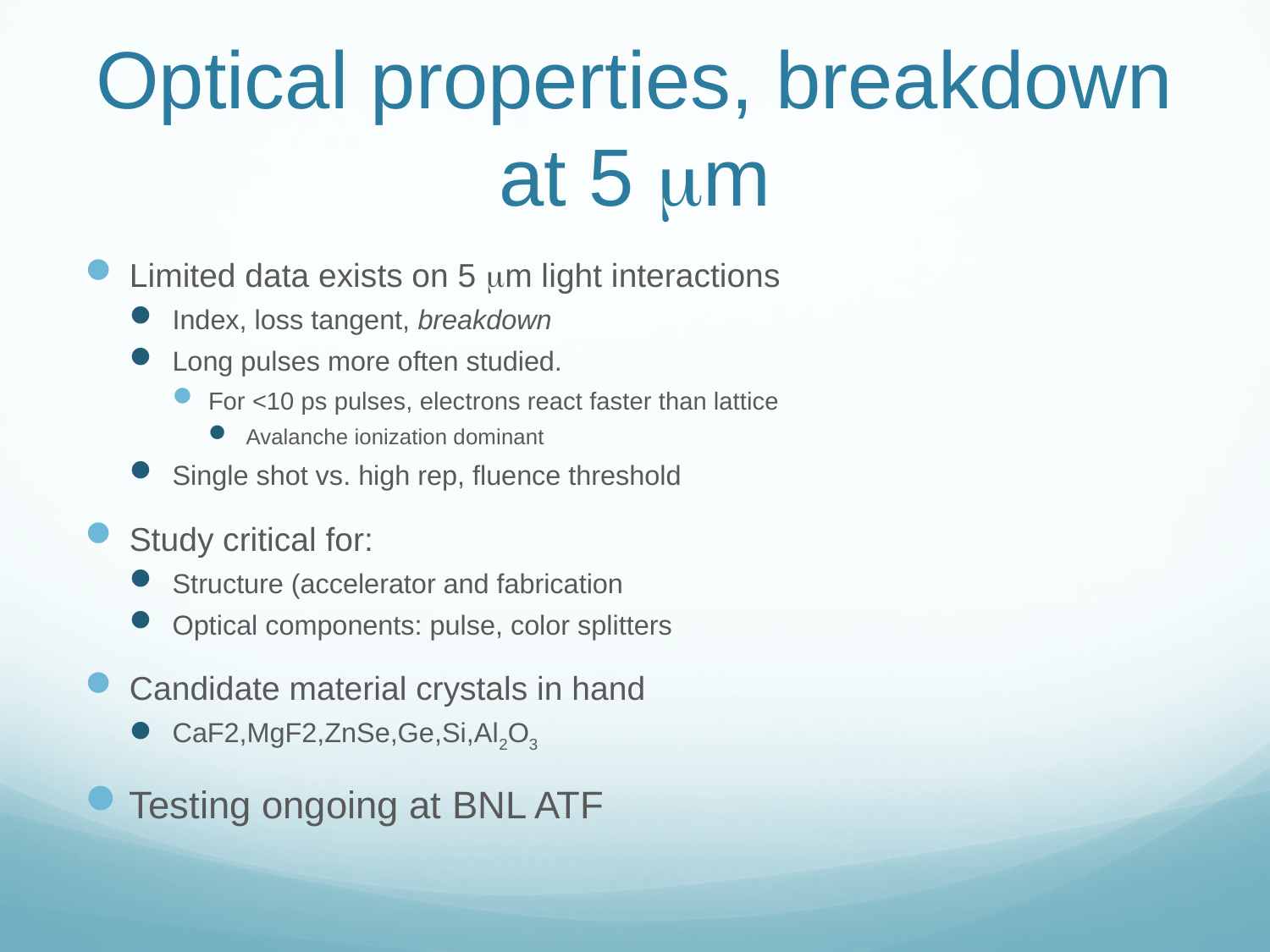

# Optical properties, breakdown at 5 μm
Limited data exists on 5 μm light interactions
Index, loss tangent, breakdown
Long pulses more often studied.
For <10 ps pulses, electrons react faster than lattice
Avalanche ionization dominant
Single shot vs. high rep, fluence threshold
Study critical for:
Structure (accelerator and fabrication
Optical components: pulse, color splitters
Candidate material crystals in hand
CaF2,MgF2,ZnSe,Ge,Si,Al2O3
Testing ongoing at BNL ATF